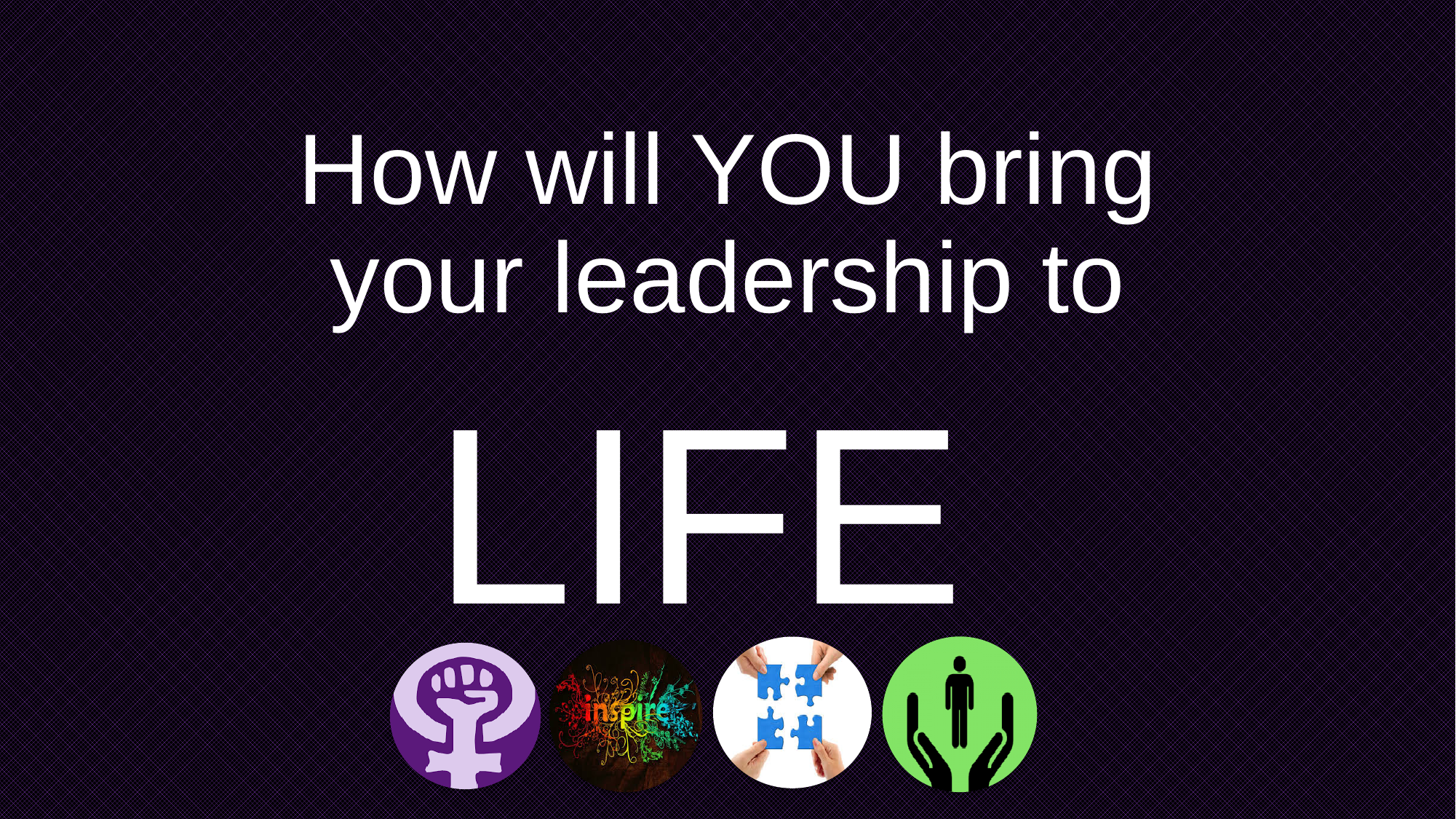

# How will YOU bring your leadership to
LIFE